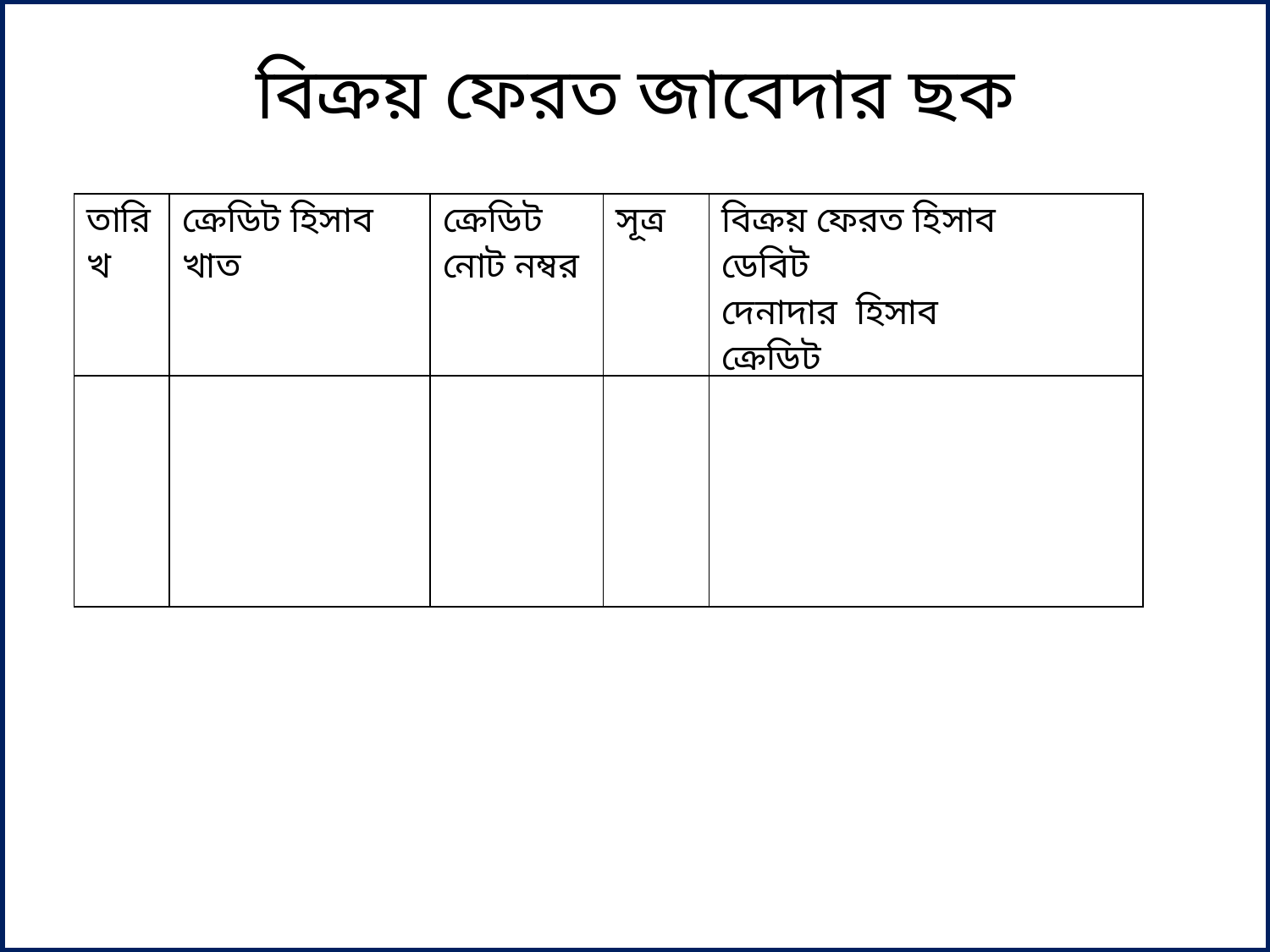

বিক্রয় ফেরত জাবেদার ছক
| তারিখ | ক্রেডিট হিসাব খাত | ক্রেডিট নোট নম্বর | সূত্র | বিক্রয় ফেরত হিসাব ডেবিট দেনাদার হিসাব ক্রেডিট |
| --- | --- | --- | --- | --- |
|  |  |  |  |  |